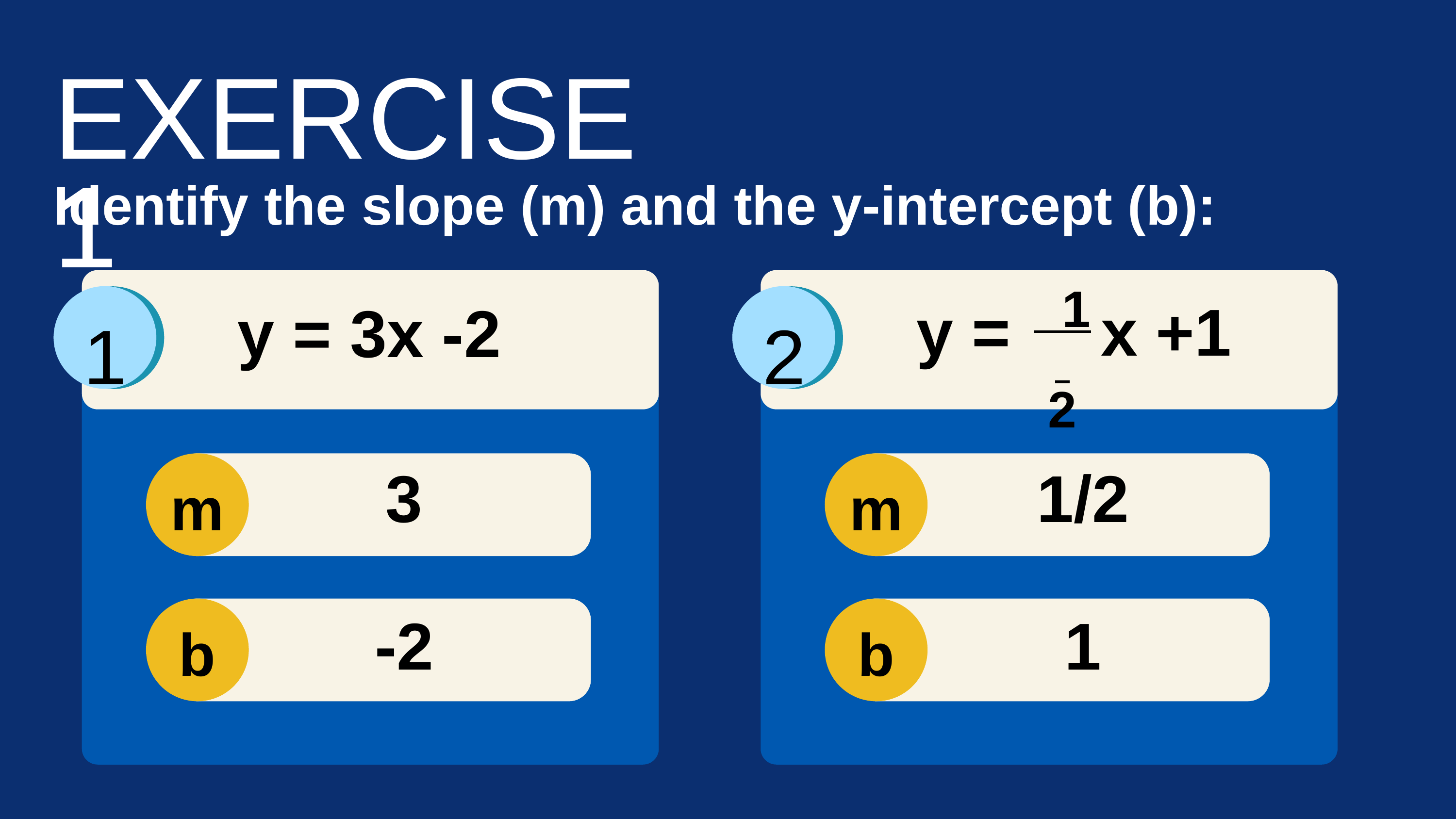

EXERCISE 1
Identify the slope (m) and the y-intercept (b):

  1
2
y =
x +1

1

2

y = 3x -2

m

m
3
1/2

b

b
-2
1